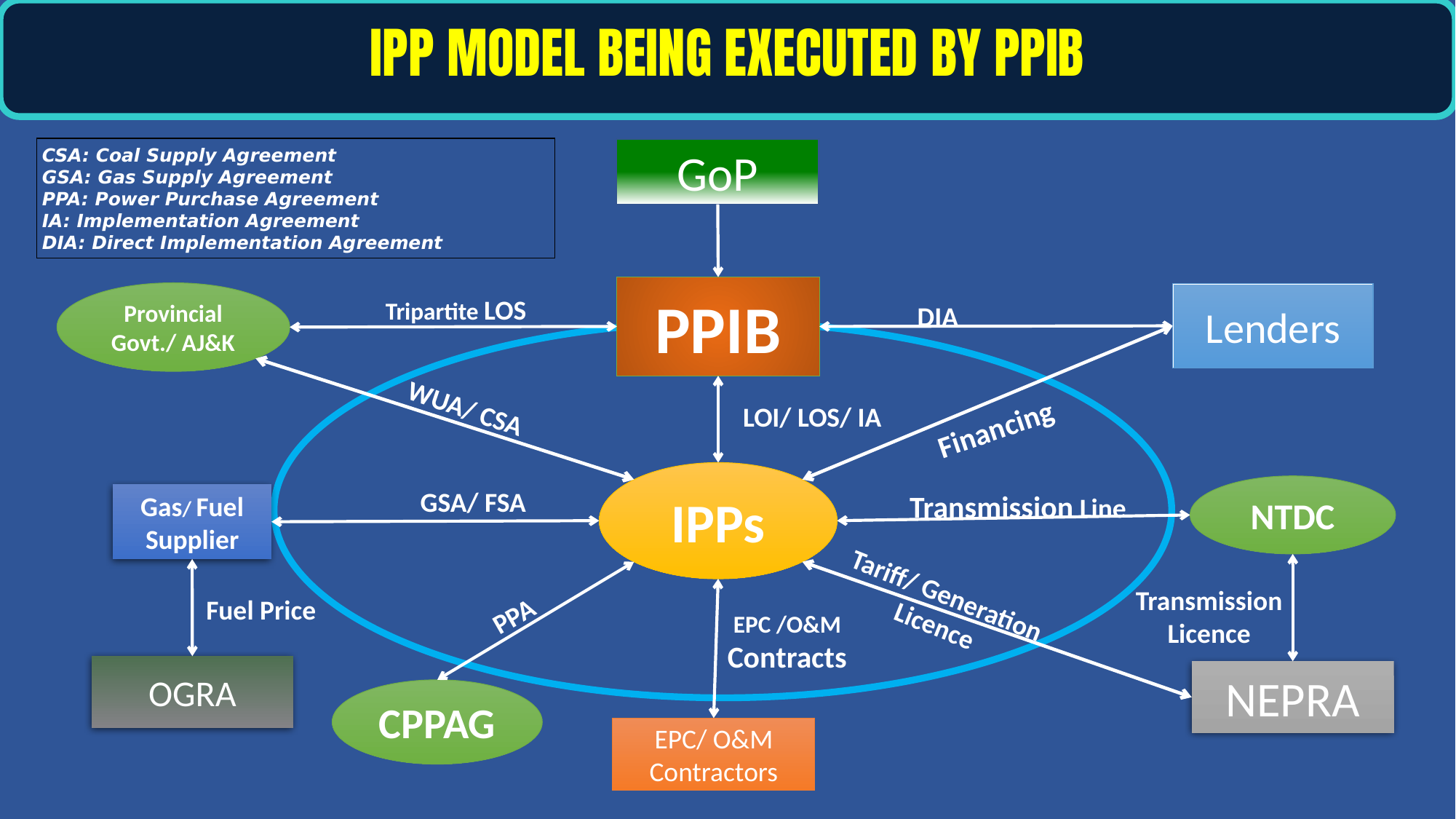

IPP MODEL BEING EXECUTED BY PPIB
CSA: Coal Supply Agreement
GSA: Gas Supply Agreement
PPA: Power Purchase Agreement
IA: Implementation Agreement
DIA: Direct Implementation Agreement
GoP
PPIB
Provincial Govt./ AJ&K
Lenders
Tripartite LOS
DIA

WUA/ CSA
LOI/ LOS/ IA
Financing
IPPs
NTDC
GSA/ FSA
Transmission Line
Gas/ Fuel Supplier
Tariff/ Generation Licence
Transmission Licence
Fuel Price
PPA
EPC /O&M Contracts
OGRA
NEPRA
CPPAG
EPC/ O&M Contractors